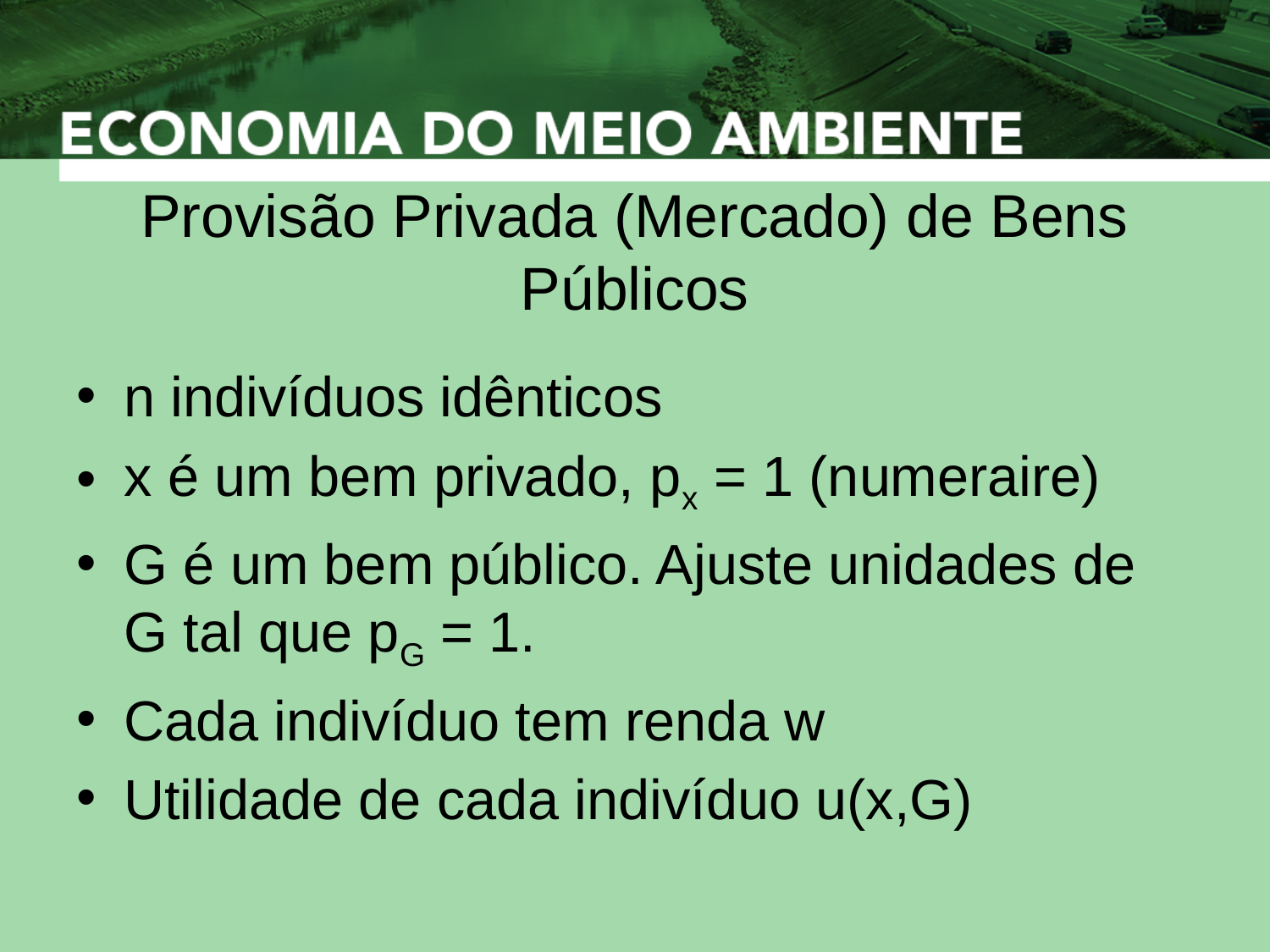

# Provisão Privada (Mercado) de Bens Públicos
n indivíduos idênticos
x é um bem privado, px = 1 (numeraire)
G é um bem público. Ajuste unidades de G tal que pG = 1.
Cada indivíduo tem renda w
Utilidade de cada indivíduo u(x,G)